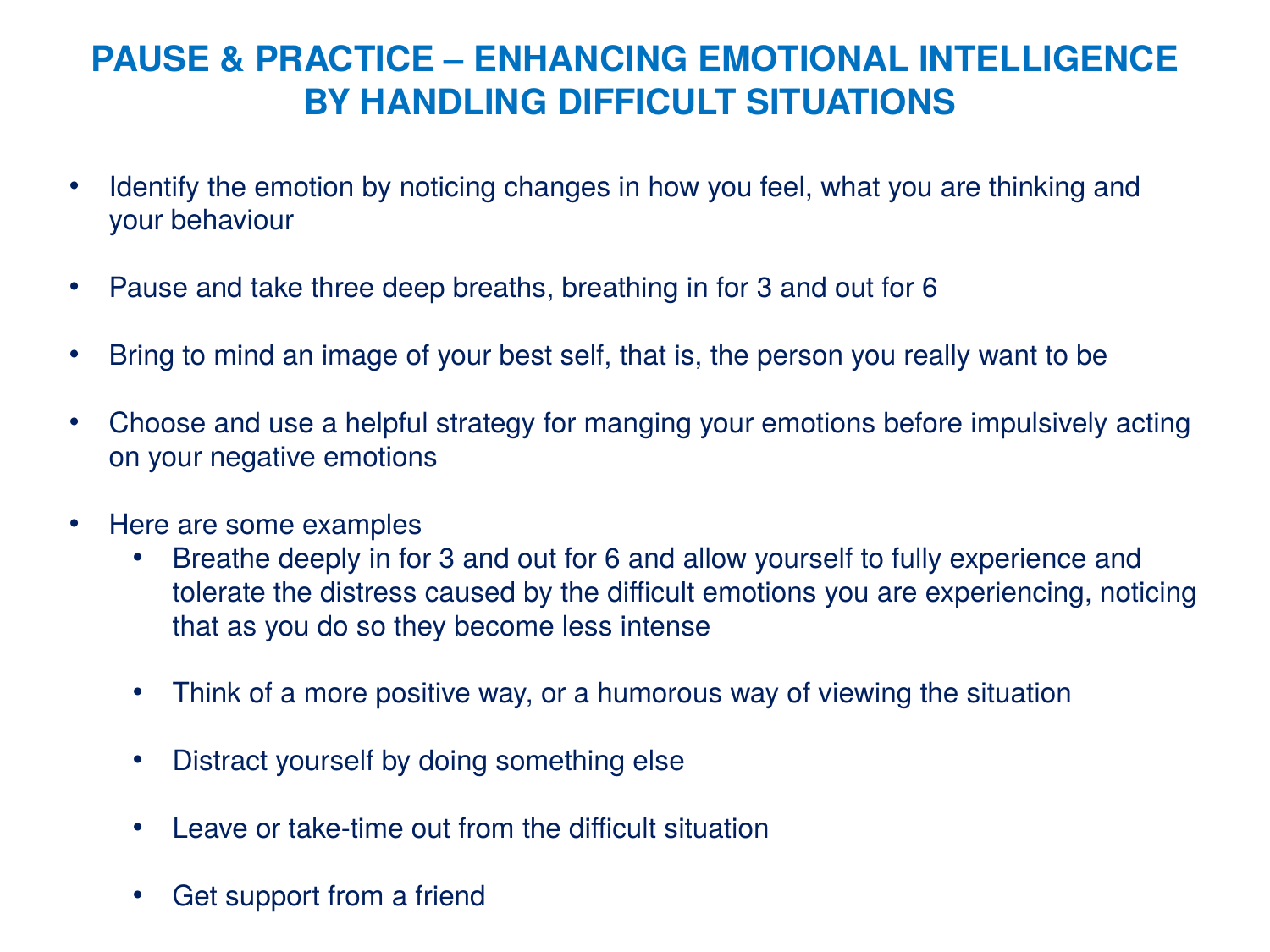

PAUSE & PRACTICE – ENHANCING EMOTIONAL INTELLIGENCE
BY HANDLING DIFFICULT SITUATIONS
Identify the emotion by noticing changes in how you feel, what you are thinking and your behaviour

Pause and take three deep breaths, breathing in for 3 and out for 6

Bring to mind an image of your best self, that is, the person you really want to be

Choose and use a helpful strategy for manging your emotions before impulsively acting on your negative emotions

Here are some examples
Breathe deeply in for 3 and out for 6 and allow yourself to fully experience and tolerate the distress caused by the difficult emotions you are experiencing, noticing that as you do so they become less intense

Think of a more positive way, or a humorous way of viewing the situation

Distract yourself by doing something else

Leave or take-time out from the difficult situation

Get support from a friend